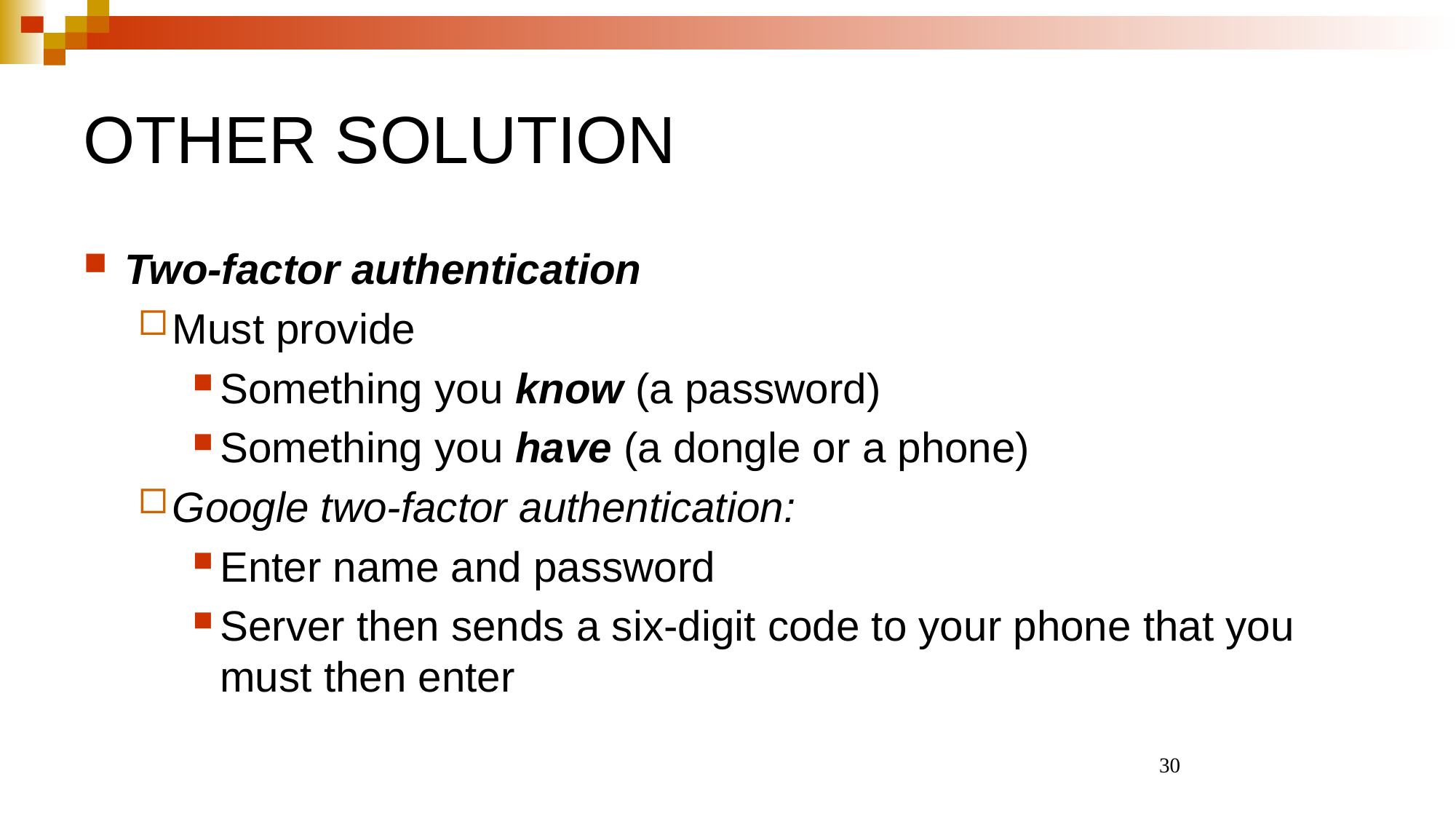

# OTHER SOLUTION
Two-factor authentication
Must provide
Something you know (a password)
Something you have (a dongle or a phone)
Google two-factor authentication:
Enter name and password
Server then sends a six-digit code to your phone that you must then enter
30